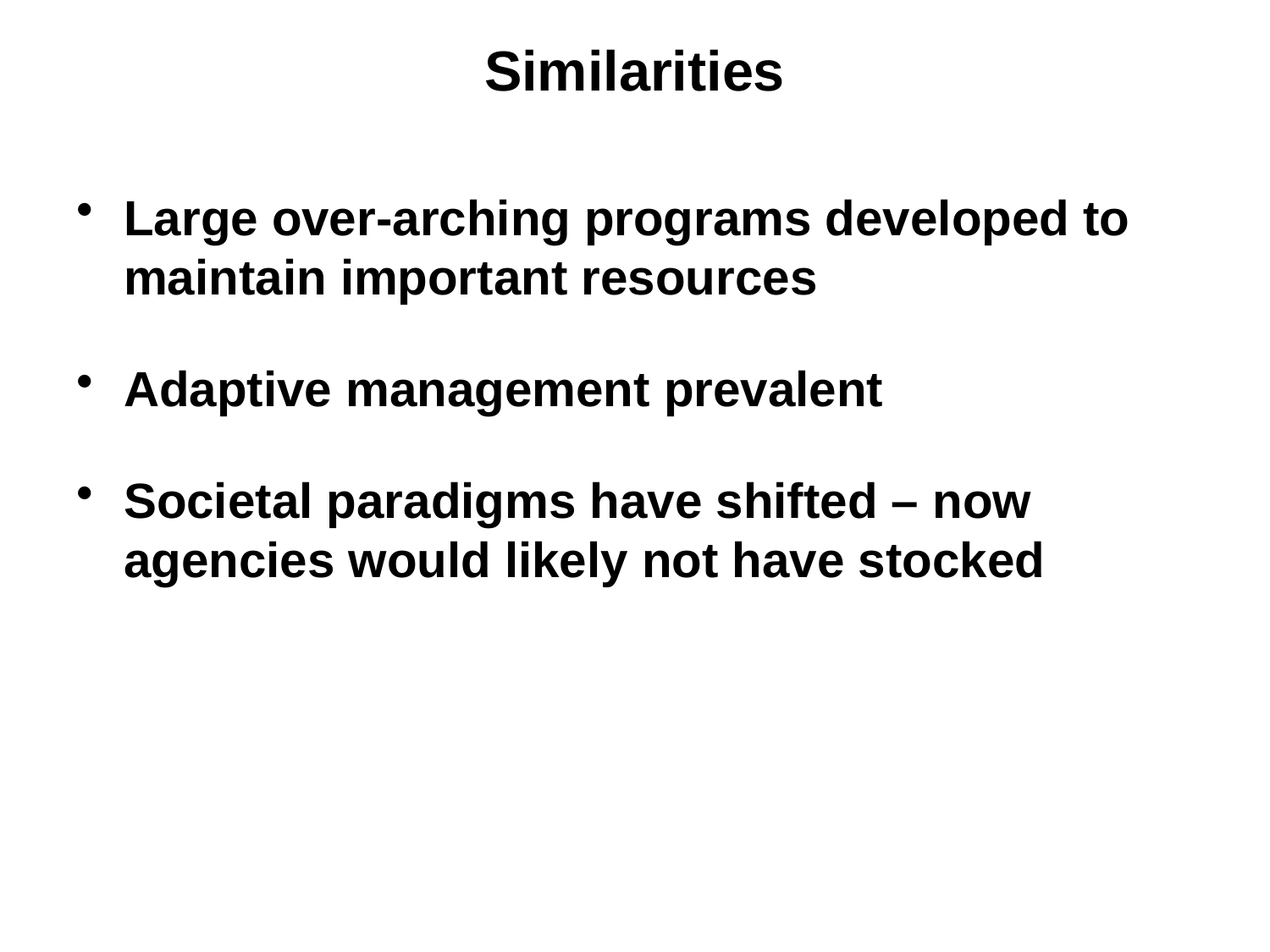

Similarities
Large over-arching programs developed to maintain important resources
Adaptive management prevalent
Societal paradigms have shifted – now agencies would likely not have stocked